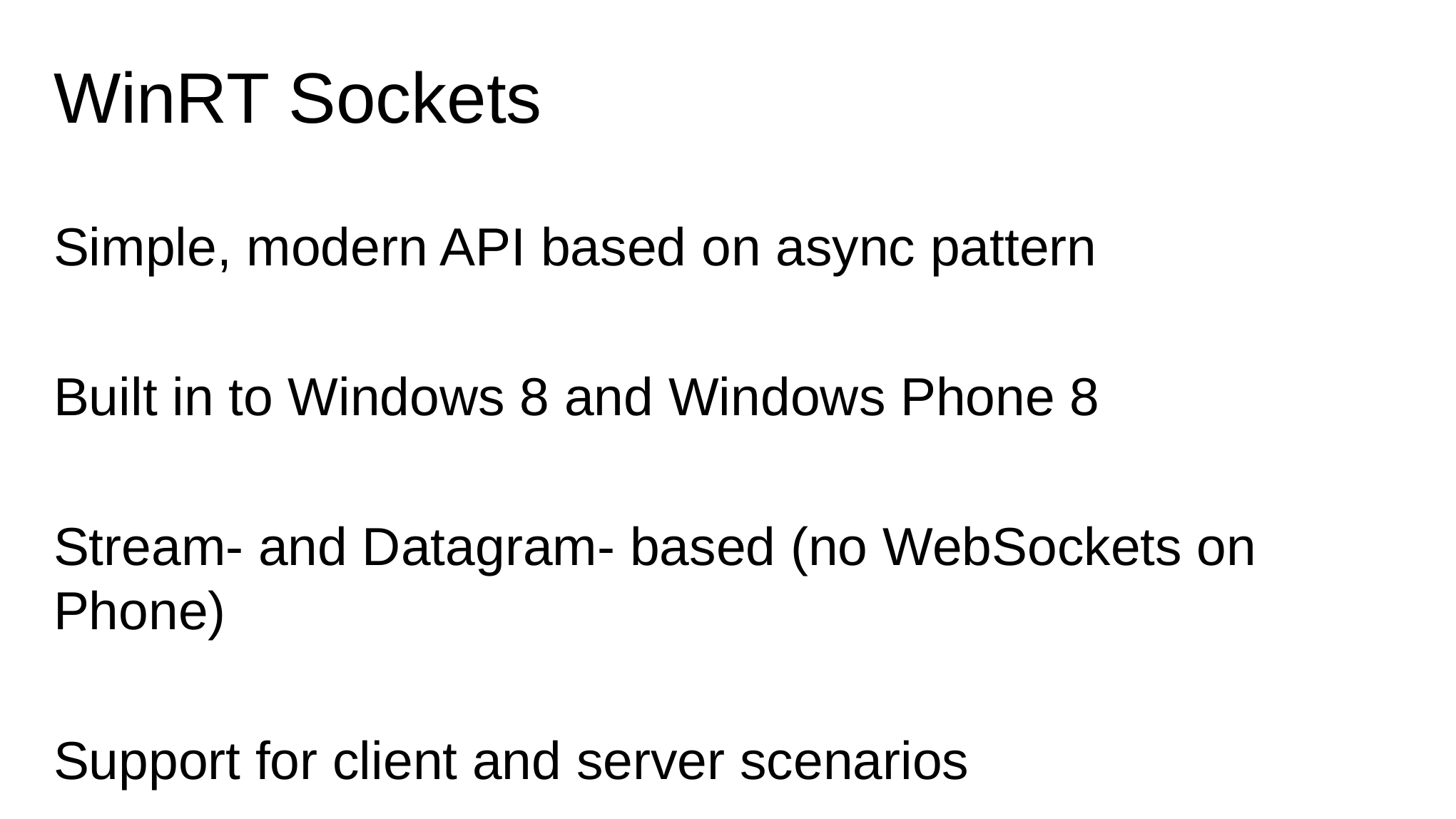

# WinRT Sockets
Simple, modern API based on async pattern

Built in to Windows 8 and Windows Phone 8

Stream- and Datagram- based (no WebSockets on Phone)

Support for client and server scenarios